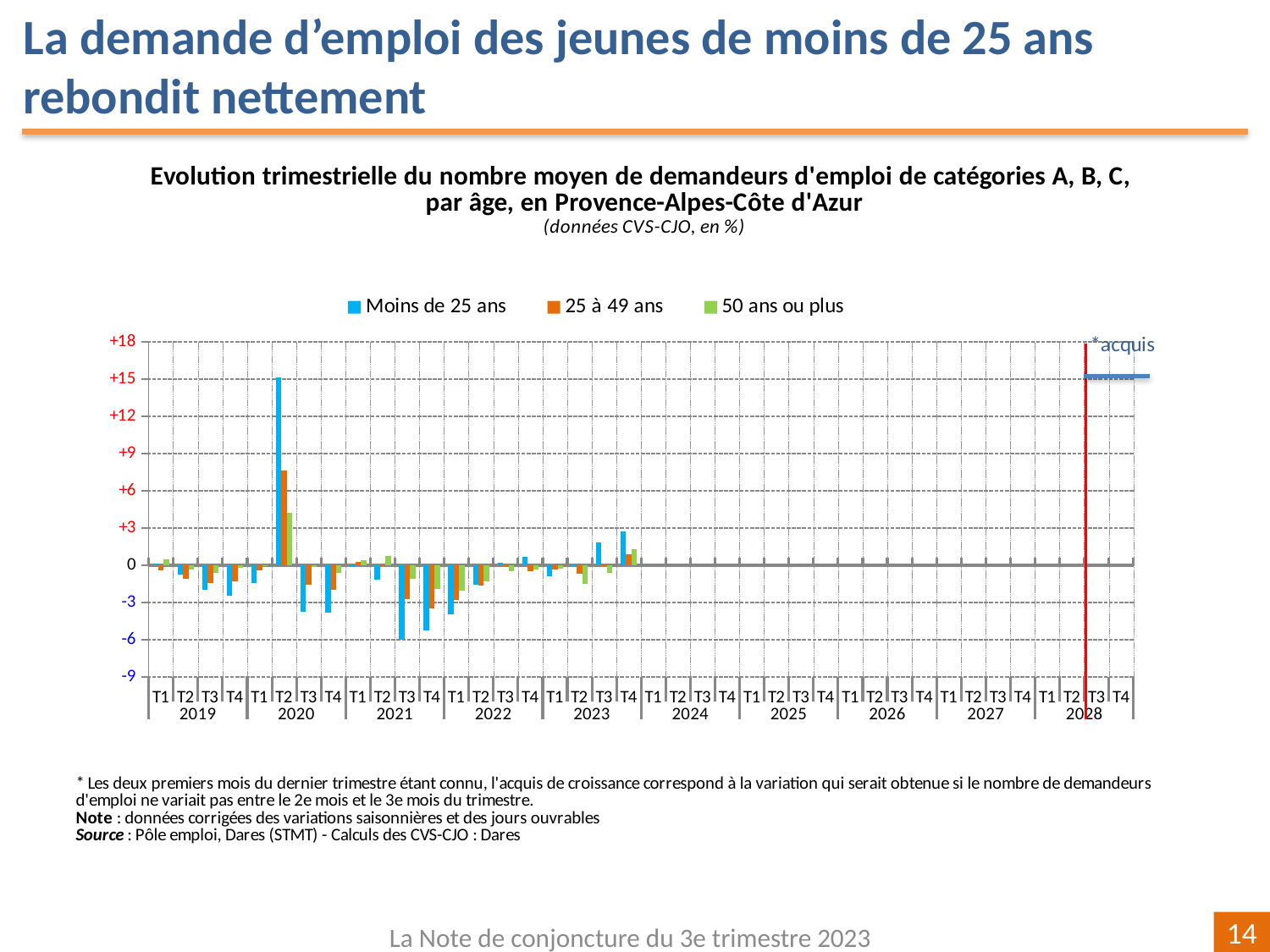

La demande d’emploi des jeunes de moins de 25 ans rebondit nettement

[unsupported chart]

La Note de conjoncture du 3e trimestre 2023
14